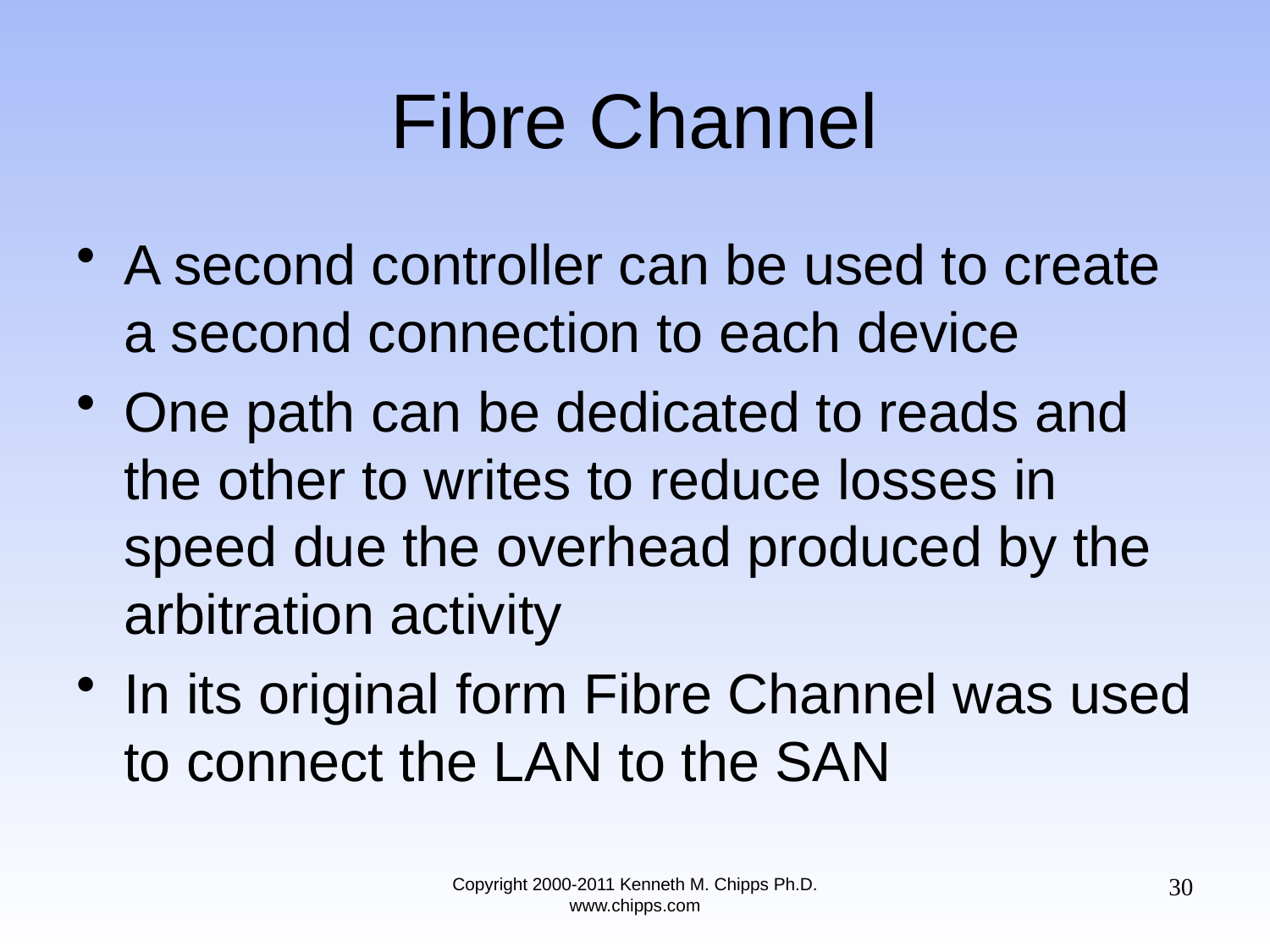

# Fibre Channel
A second controller can be used to create a second connection to each device
One path can be dedicated to reads and the other to writes to reduce losses in speed due the overhead produced by the arbitration activity
In its original form Fibre Channel was used to connect the LAN to the SAN
30
Copyright 2000-2011 Kenneth M. Chipps Ph.D. www.chipps.com